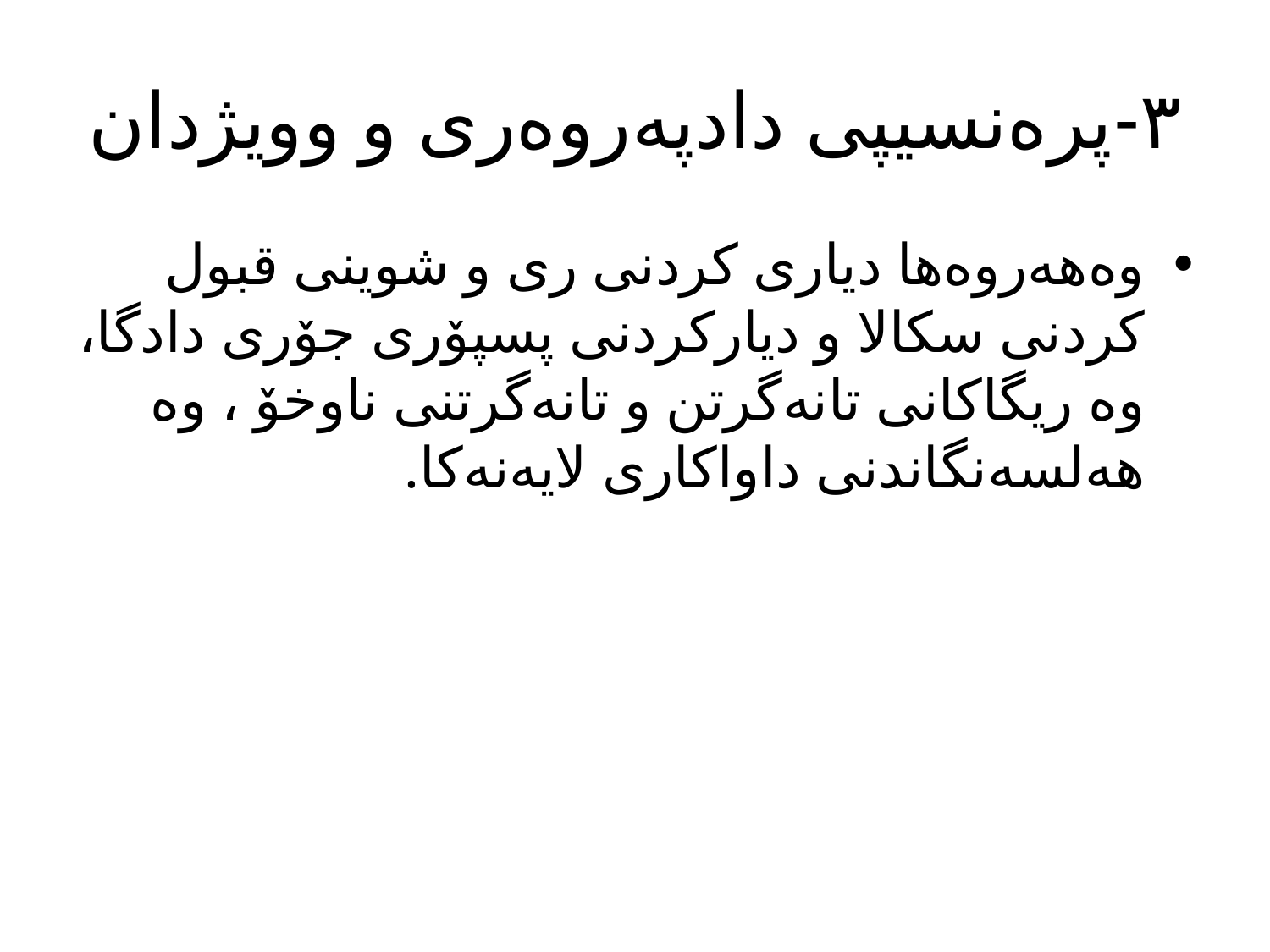

# ٣-پرەنسیپی دادپەروەری و وویژدان
وەهەروەها دیاری کردنی ری و شوینی قبول کردنی سکالا و دیارکردنی پسپۆری جۆری دادگا، وە ریگاکانی تانەگرتن و تانەگرتنی ناوخۆ ، وە هەلسەنگاندنی داواکاری لایەنەکا.